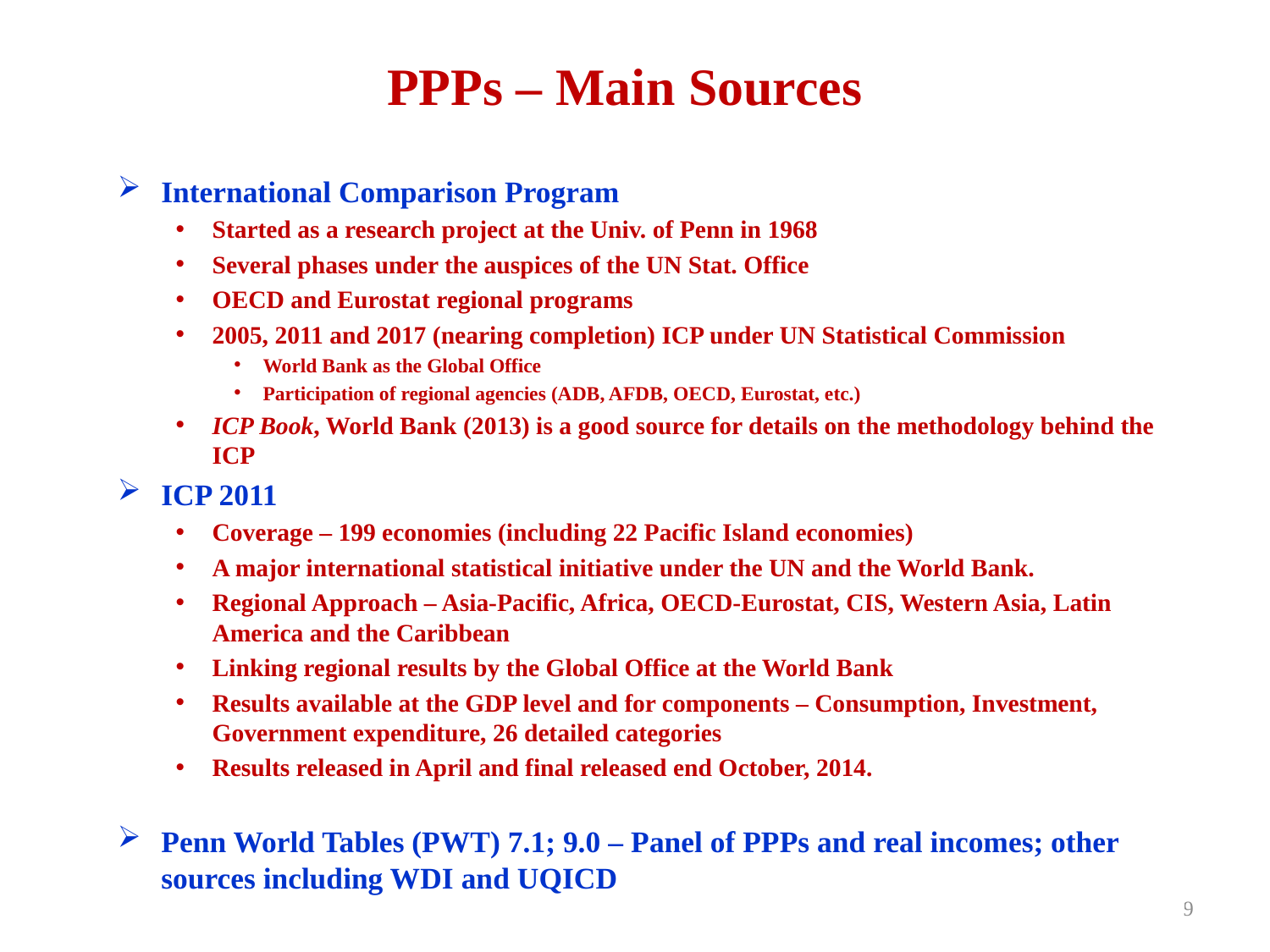

# PPPs – Main Sources
International Comparison Program
Started as a research project at the Univ. of Penn in 1968
Several phases under the auspices of the UN Stat. Office
OECD and Eurostat regional programs
2005, 2011 and 2017 (nearing completion) ICP under UN Statistical Commission
World Bank as the Global Office
Participation of regional agencies (ADB, AFDB, OECD, Eurostat, etc.)
ICP Book, World Bank (2013) is a good source for details on the methodology behind the ICP
ICP 2011
Coverage – 199 economies (including 22 Pacific Island economies)
A major international statistical initiative under the UN and the World Bank.
Regional Approach – Asia-Pacific, Africa, OECD-Eurostat, CIS, Western Asia, Latin America and the Caribbean
Linking regional results by the Global Office at the World Bank
Results available at the GDP level and for components – Consumption, Investment, Government expenditure, 26 detailed categories
Results released in April and final released end October, 2014.

Penn World Tables (PWT) 7.1; 9.0 – Panel of PPPs and real incomes; other sources including WDI and UQICD
9